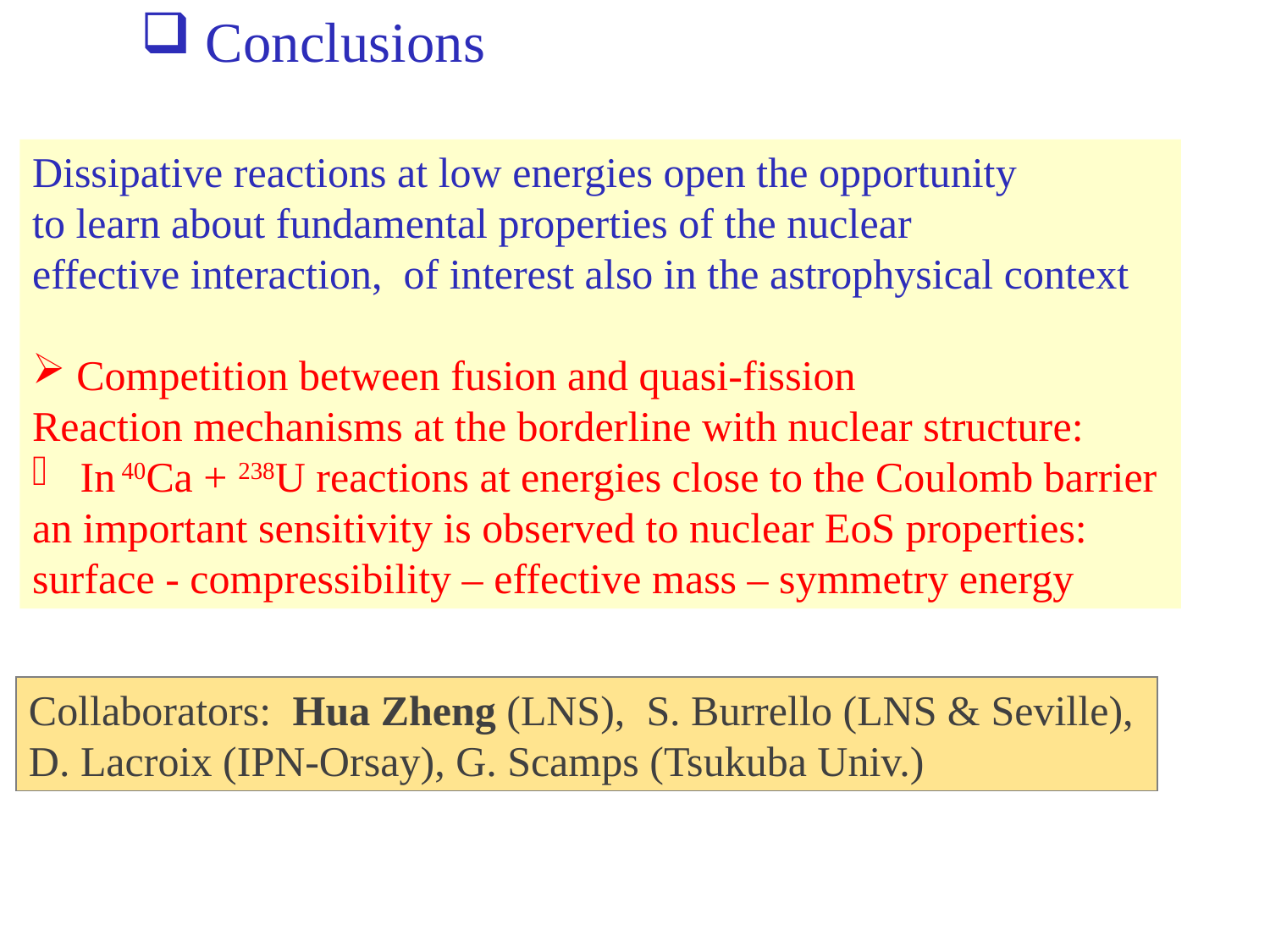

Conclusions
Dissipative reactions at low energies open the opportunity
to learn about fundamental properties of the nuclear
effective interaction,  of interest also in the astrophysical context

 Competition between fusion and quasi-fission
Reaction mechanisms at the borderline with nuclear structure:
In 40Ca + 238U reactions at energies close to the Coulomb barrier
an important sensitivity is observed to nuclear EoS properties:
surface - compressibility – effective mass – symmetry energy
Collaborators:  Hua Zheng (LNS),  S. Burrello (LNS & Seville),
D. Lacroix (IPN-Orsay), G. Scamps (Tsukuba Univ.)